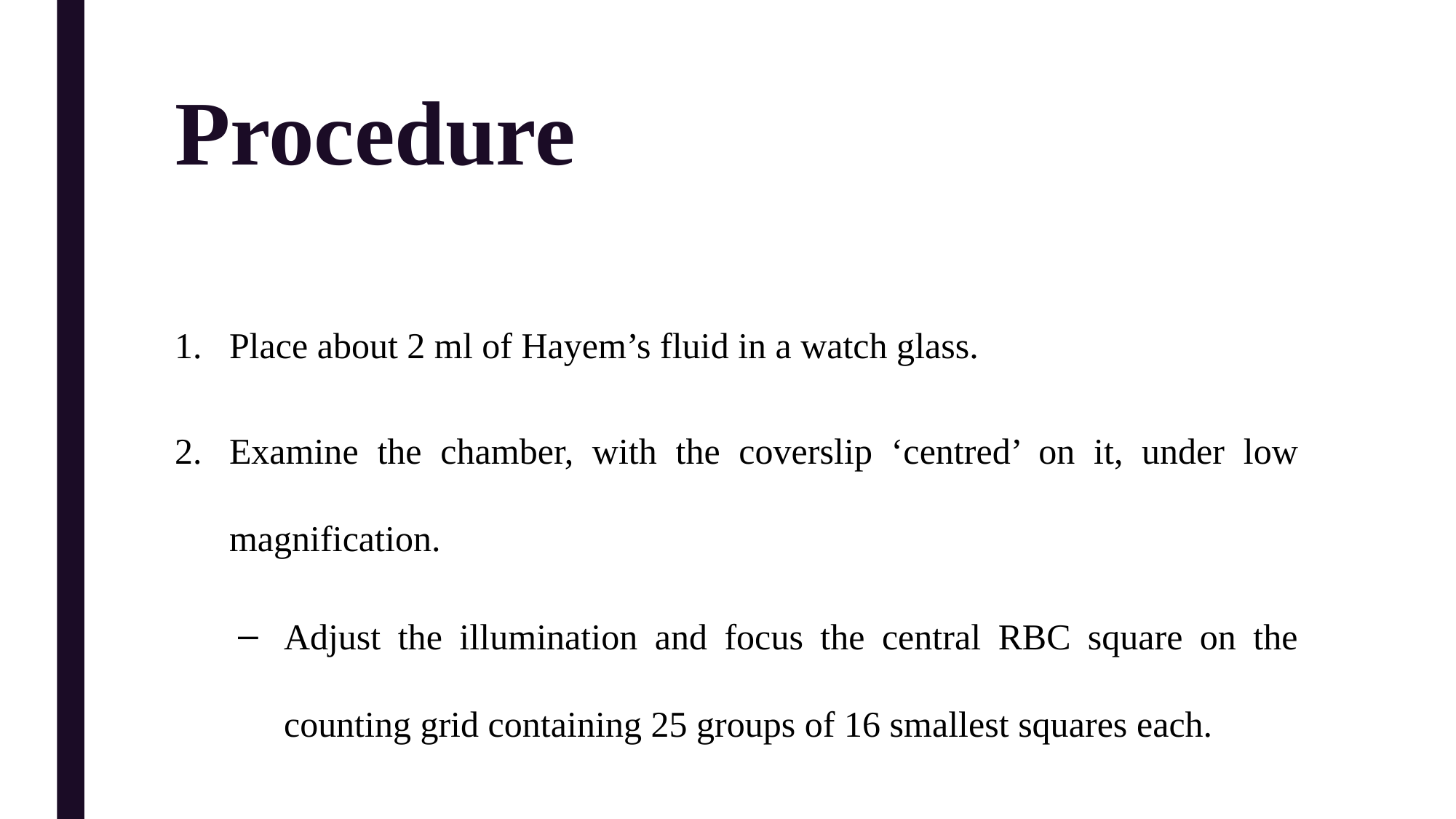

# Procedure
Place about 2 ml of Hayem’s fluid in a watch glass.
Examine the chamber, with the coverslip ‘centred’ on it, under low magnification.
Adjust the illumination and focus the central RBC square on the counting grid containing 25 groups of 16 smallest squares each.